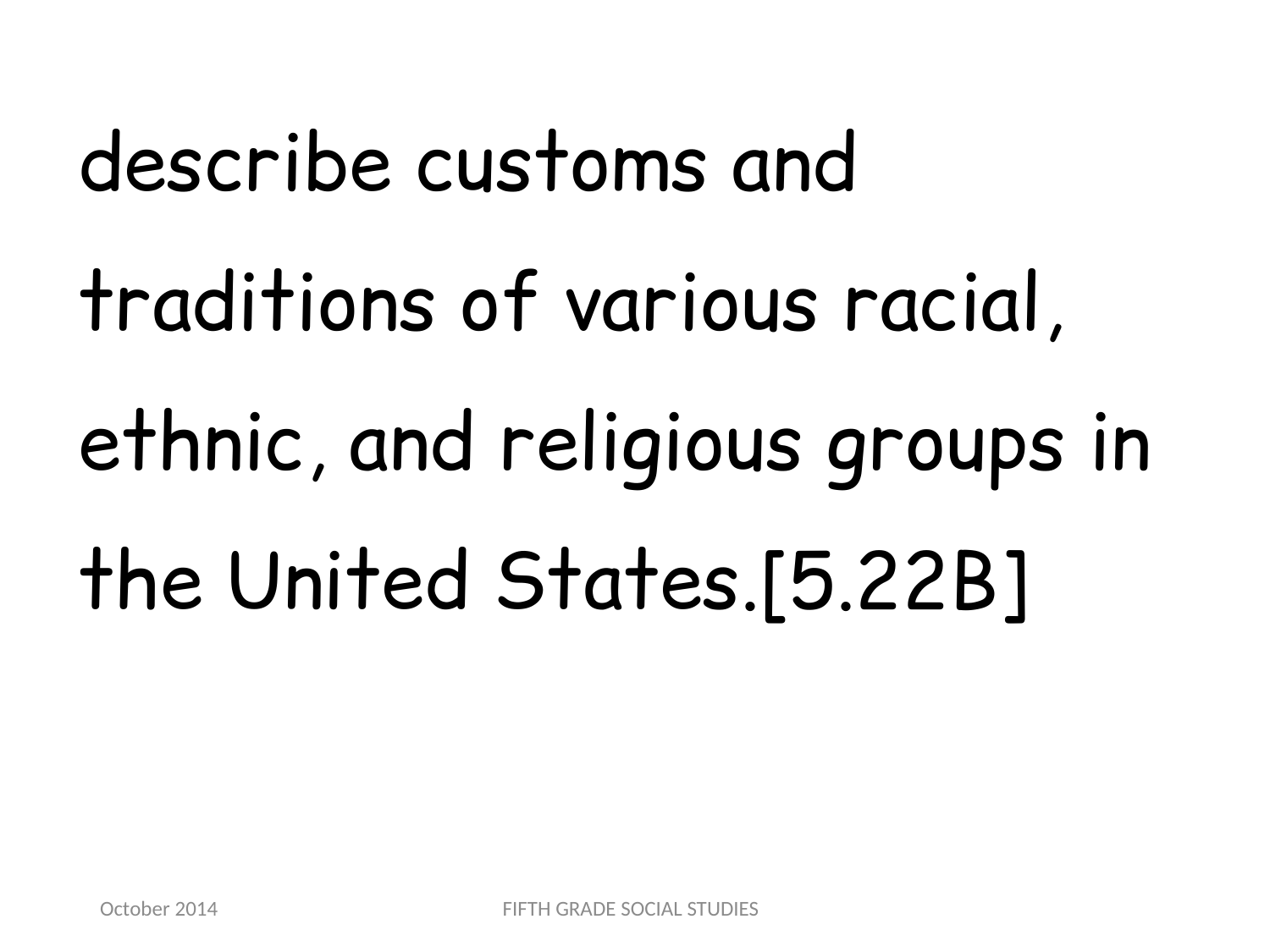

describe customs and traditions of various racial, ethnic, and religious groups in the United States.[5.22B]
October 2014
FIFTH GRADE SOCIAL STUDIES